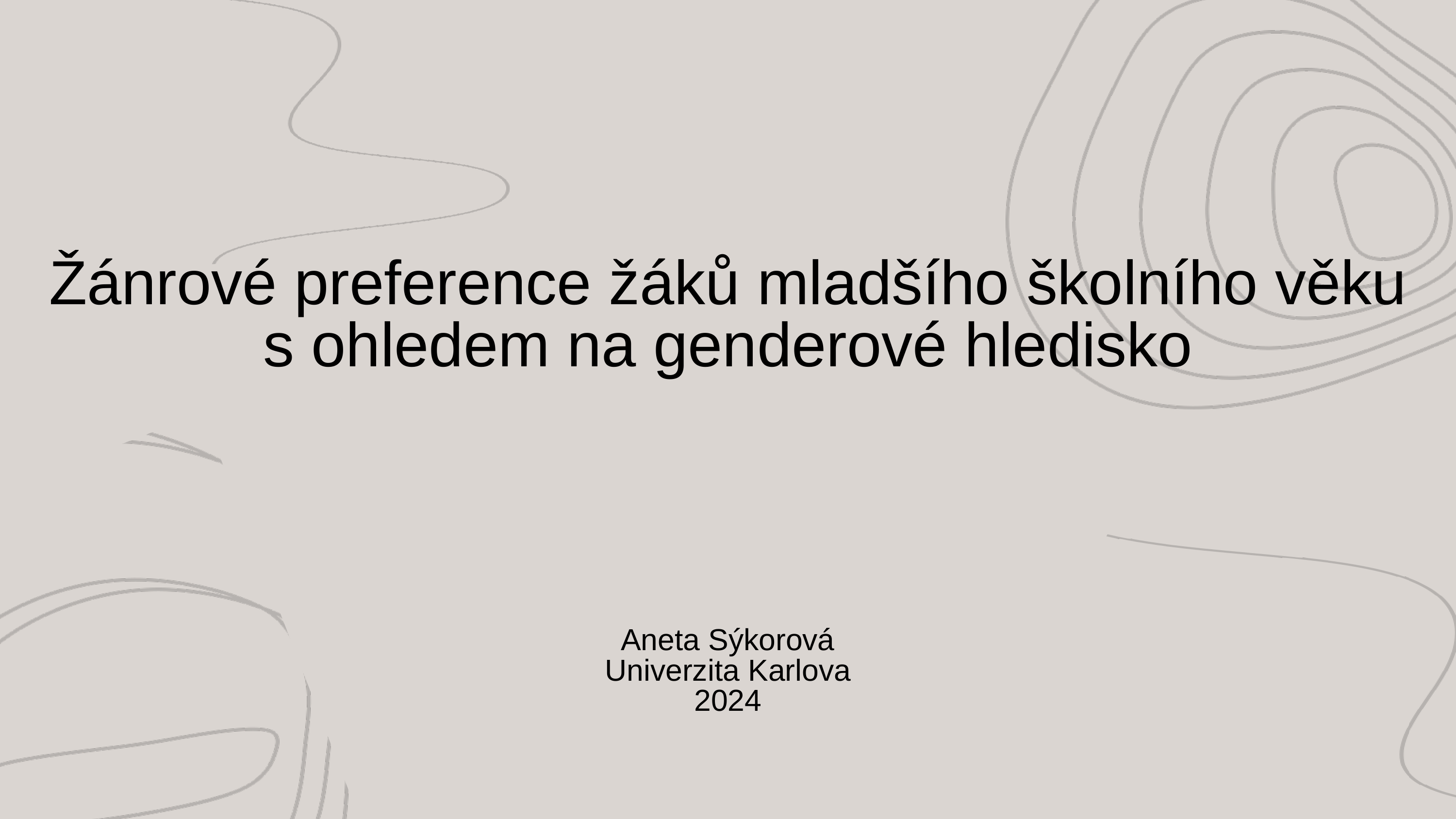

Žánrové preference žáků mladšího školního věku s ohledem na genderové hledisko

Aneta Sýkorová
Univerzita Karlova
2024